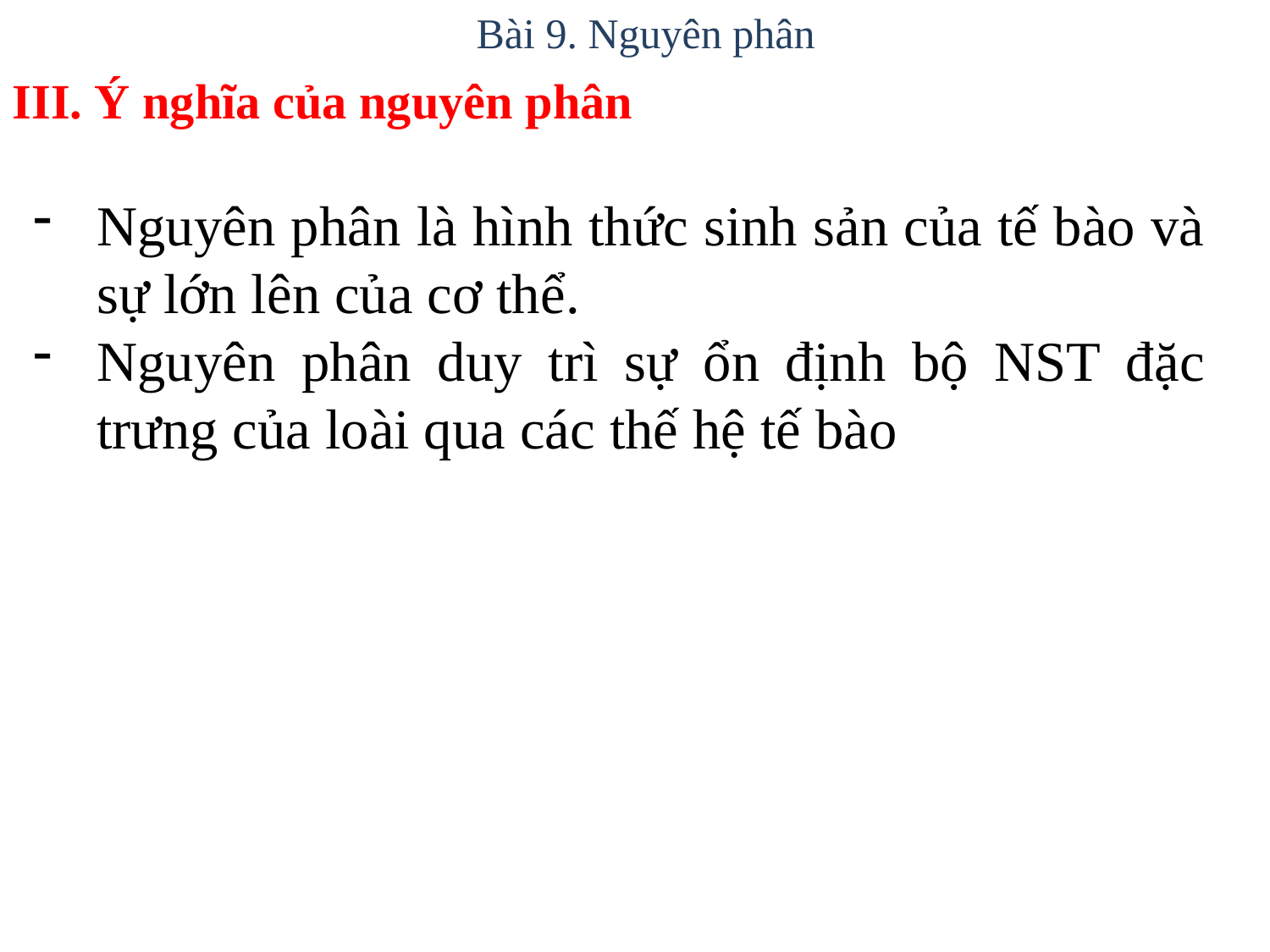

Bài 9. Nguyên phân
III. Ý nghĩa của nguyên phân
Nguyên phân là hình thức sinh sản của tế bào và sự lớn lên của cơ thể.
Nguyên phân duy trì sự ổn định bộ NST đặc trưng của loài qua các thế hệ tế bào